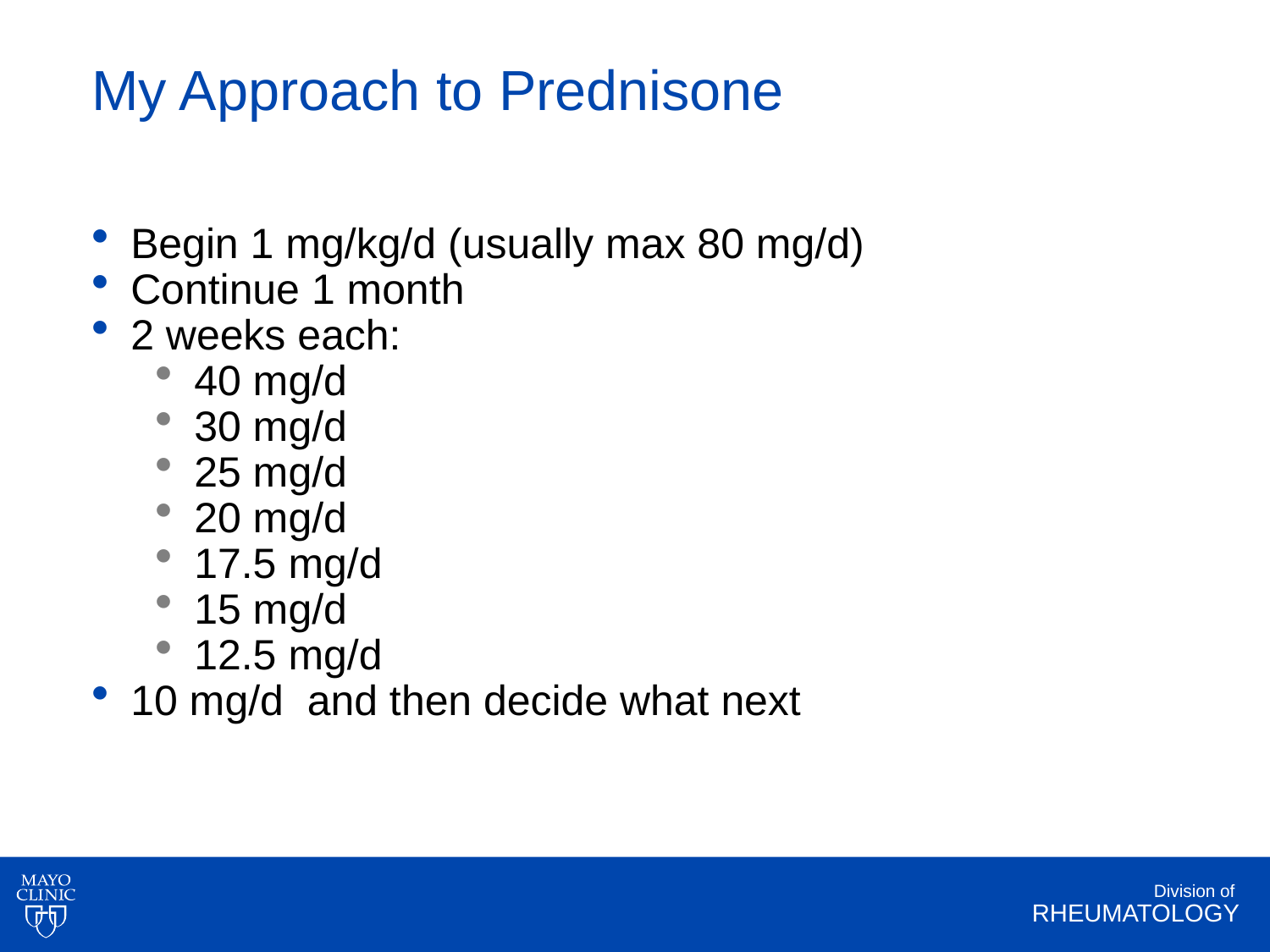

# My Approach to Prednisone
Begin 1 mg/kg/d (usually max 80 mg/d)
Continue 1 month
2 weeks each:
40 mg/d
30 mg/d
25 mg/d
20 mg/d
17.5 mg/d
15 mg/d
12.5 mg/d
10 mg/d  and then decide what next